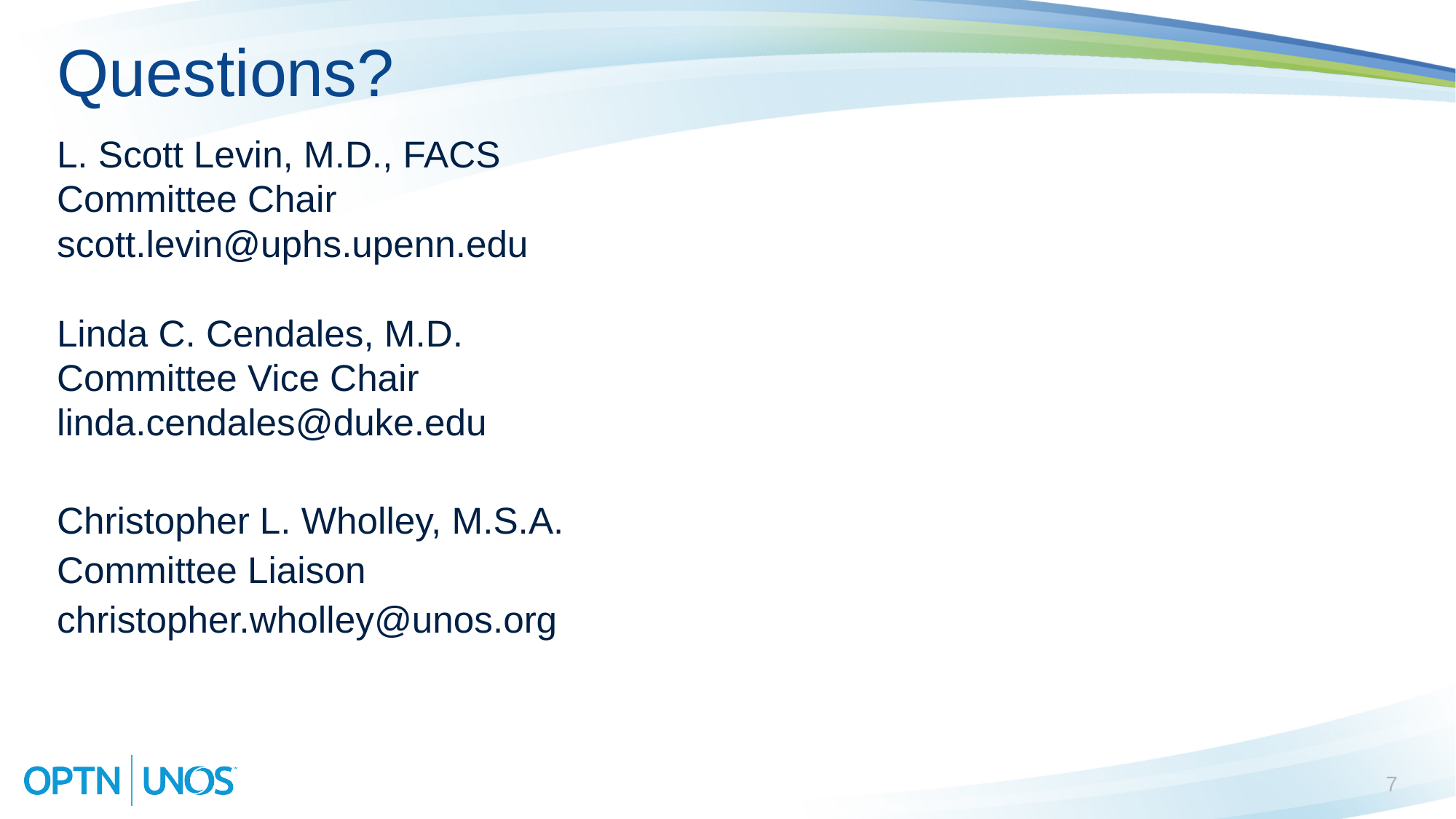

# Questions?
L. Scott Levin, M.D., FACS
Committee Chair
scott.levin@uphs.upenn.edu

Linda C. Cendales, M.D.
Committee Vice Chair
linda.cendales@duke.edu

Christopher L. Wholley, M.S.A.
Committee Liaison
christopher.wholley@unos.org

7